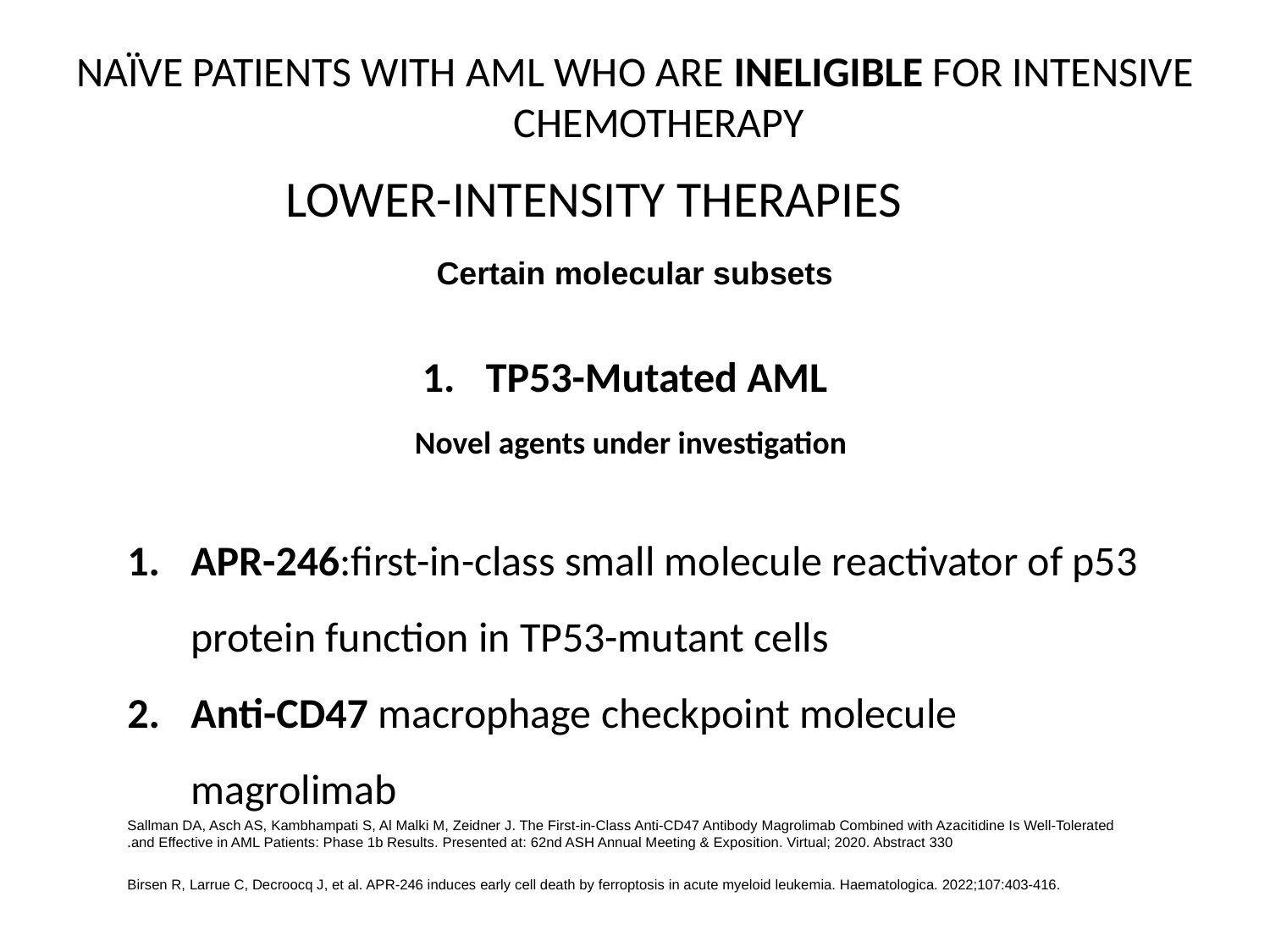

# NAÏVE PATIENTS WITH AML WHO ARE INELIGIBLE FOR INTENSIVE CHEMOTHERAPY
LOWER-INTENSITY THERAPIES
Certain molecular subsets
TP53-Mutated AML
Novel agents under investigation
APR-246:first-in-class small molecule reactivator of p53 protein function in TP53-mutant cells
Anti-CD47 macrophage checkpoint molecule magrolimab
Sallman DA, Asch AS, Kambhampati S, Al Malki M, Zeidner J. The First-in-Class Anti-CD47 Antibody Magrolimab Combined with Azacitidine Is Well-Tolerated
and Effective in AML Patients: Phase 1b Results. Presented at: 62nd ASH Annual Meeting & Exposition. Virtual; 2020. Abstract 330.
Birsen R, Larrue C, Decroocq J, et al. APR-246 induces early cell death by ferroptosis in acute myeloid leukemia. Haematologica. 2022;107:403-416.